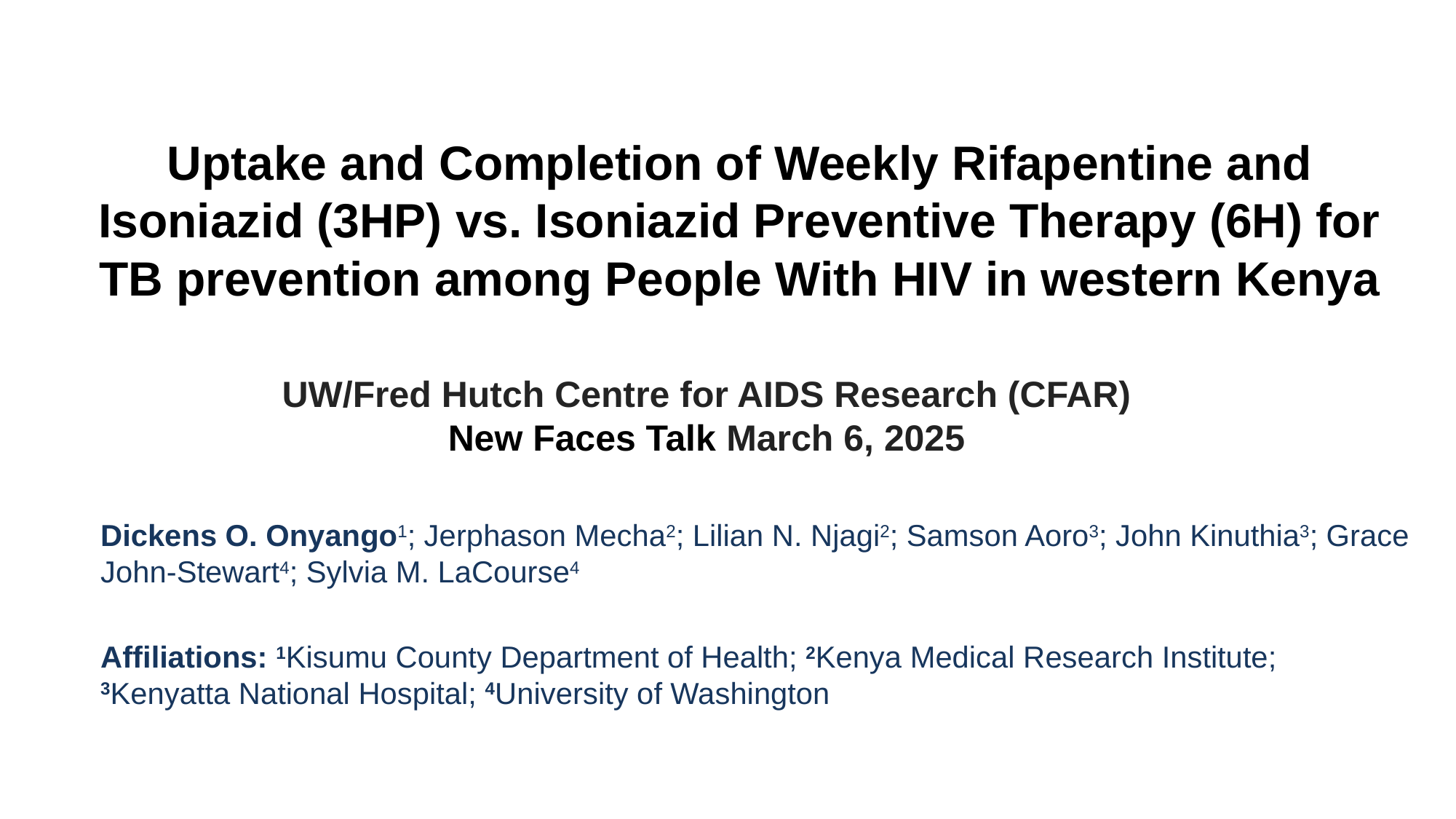

# Uptake and Completion of Weekly Rifapentine and Isoniazid (3HP) vs. Isoniazid Preventive Therapy (6H) for TB prevention among People With HIV in western Kenya
UW/Fred Hutch Centre for AIDS Research (CFAR)
New Faces Talk March 6, 2025
Dickens O. Onyango1; Jerphason Mecha2; Lilian N. Njagi2; Samson Aoro3; John Kinuthia3; Grace John-Stewart4; Sylvia M. LaCourse4

Affiliations: 1Kisumu County Department of Health; 2Kenya Medical Research Institute; 3Kenyatta National Hospital; 4University of Washington